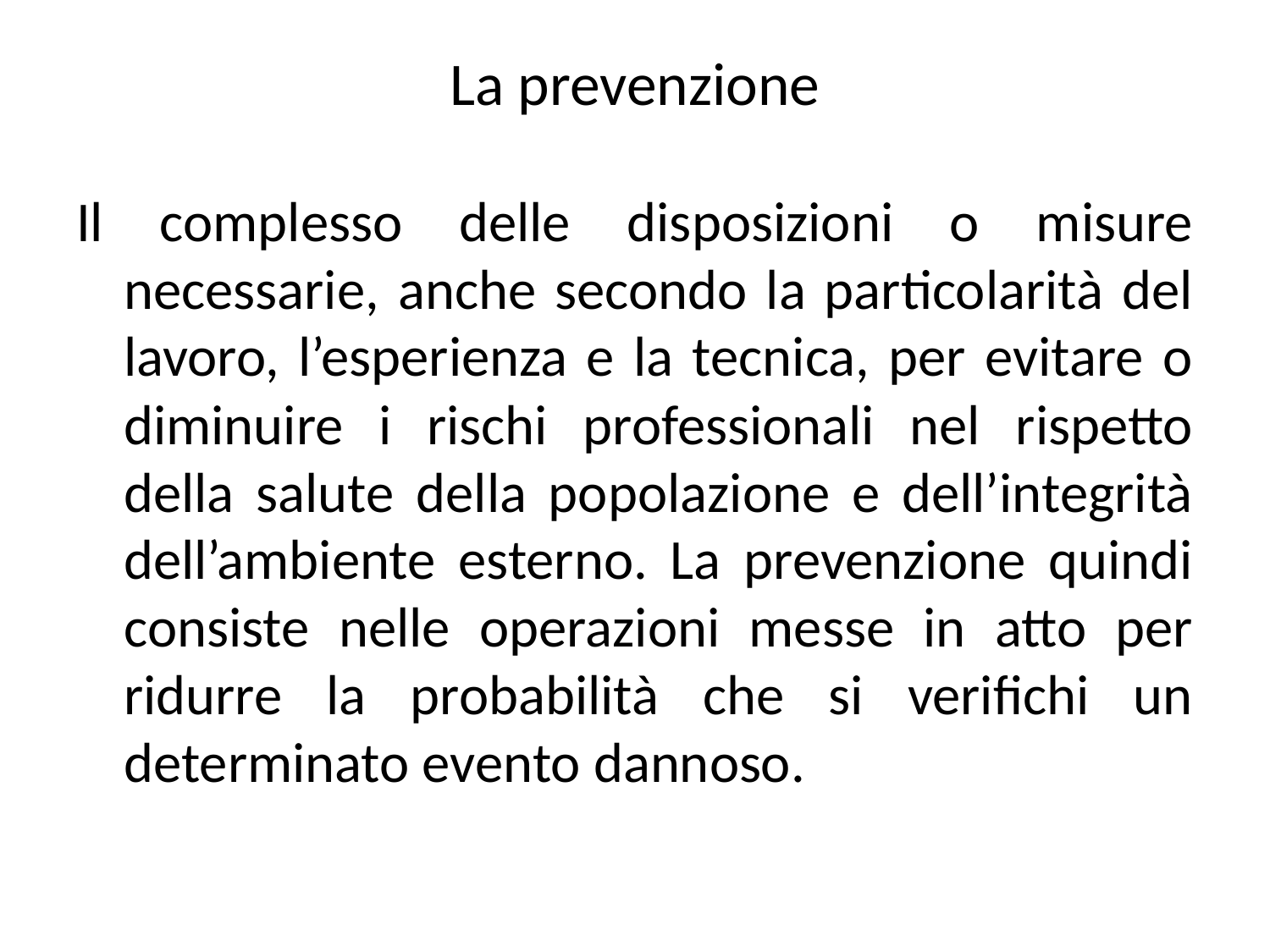

# La prevenzione
Il complesso delle disposizioni o misure necessarie, anche secondo la particolarità del lavoro, l’esperienza e la tecnica, per evitare o diminuire i rischi professionali nel rispetto della salute della popolazione e dell’integrità dell’ambiente esterno. La prevenzione quindi consiste nelle operazioni messe in atto per ridurre la probabilità che si verifichi un determinato evento dannoso.